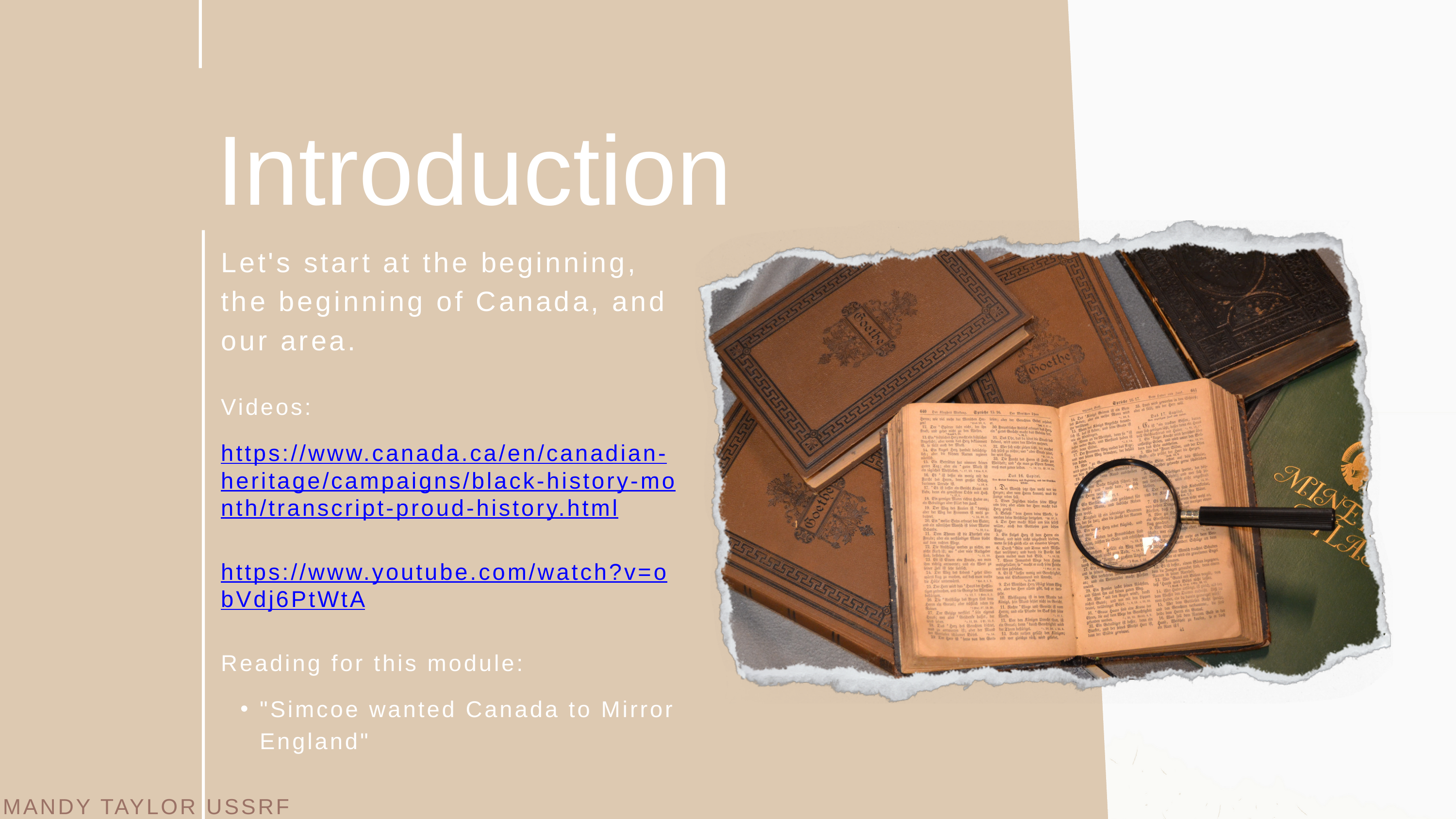

Introduction

Let's start at the beginning, the beginning of Canada, and our area.

Videos:

https://www.canada.ca/en/canadian-heritage/campaigns/black-history-month/transcript-proud-history.html

https://www.youtube.com/watch?v=obVdj6PtWtA

Reading for this module:

"Simcoe wanted Canada to Mirror England"

MANDY TAYLOR USSRF